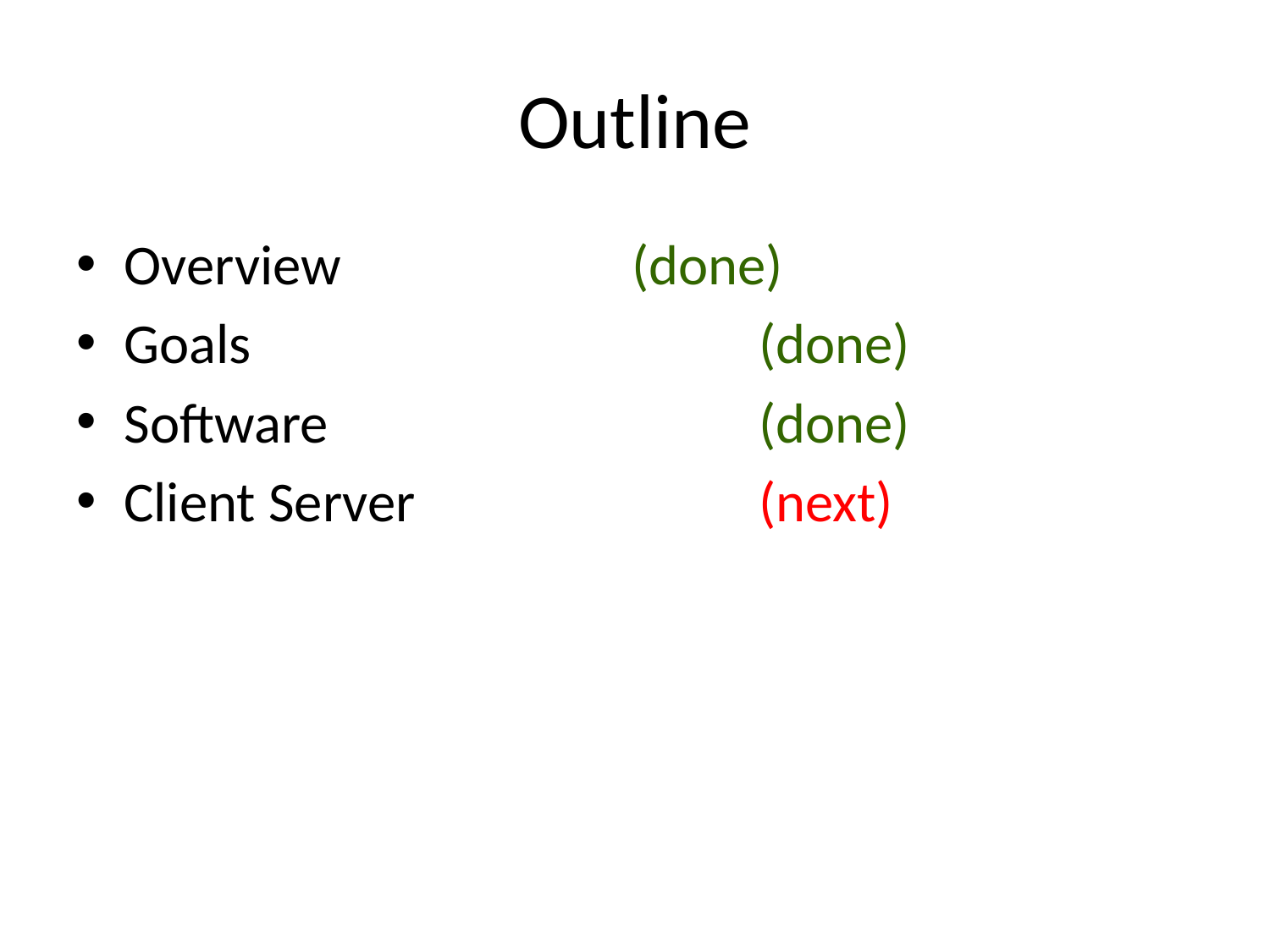

# Outline
Overview			(done)
Goals				(done)
Software				(done)
Client Server 			(next)